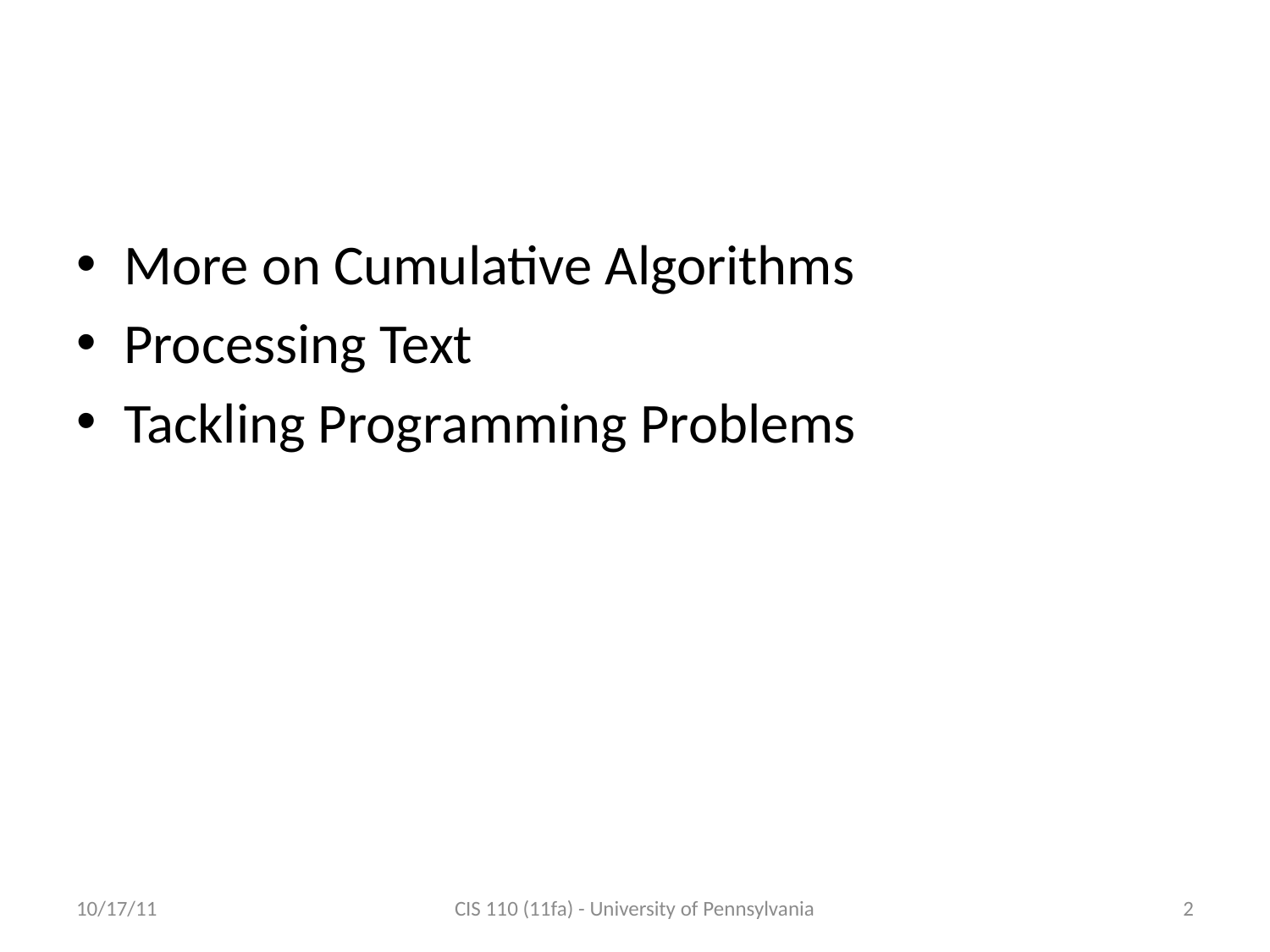

# Outline
More on Cumulative Algorithms
Processing Text
Tackling Programming Problems
10/17/11
CIS 110 (11fa) - University of Pennsylvania
2